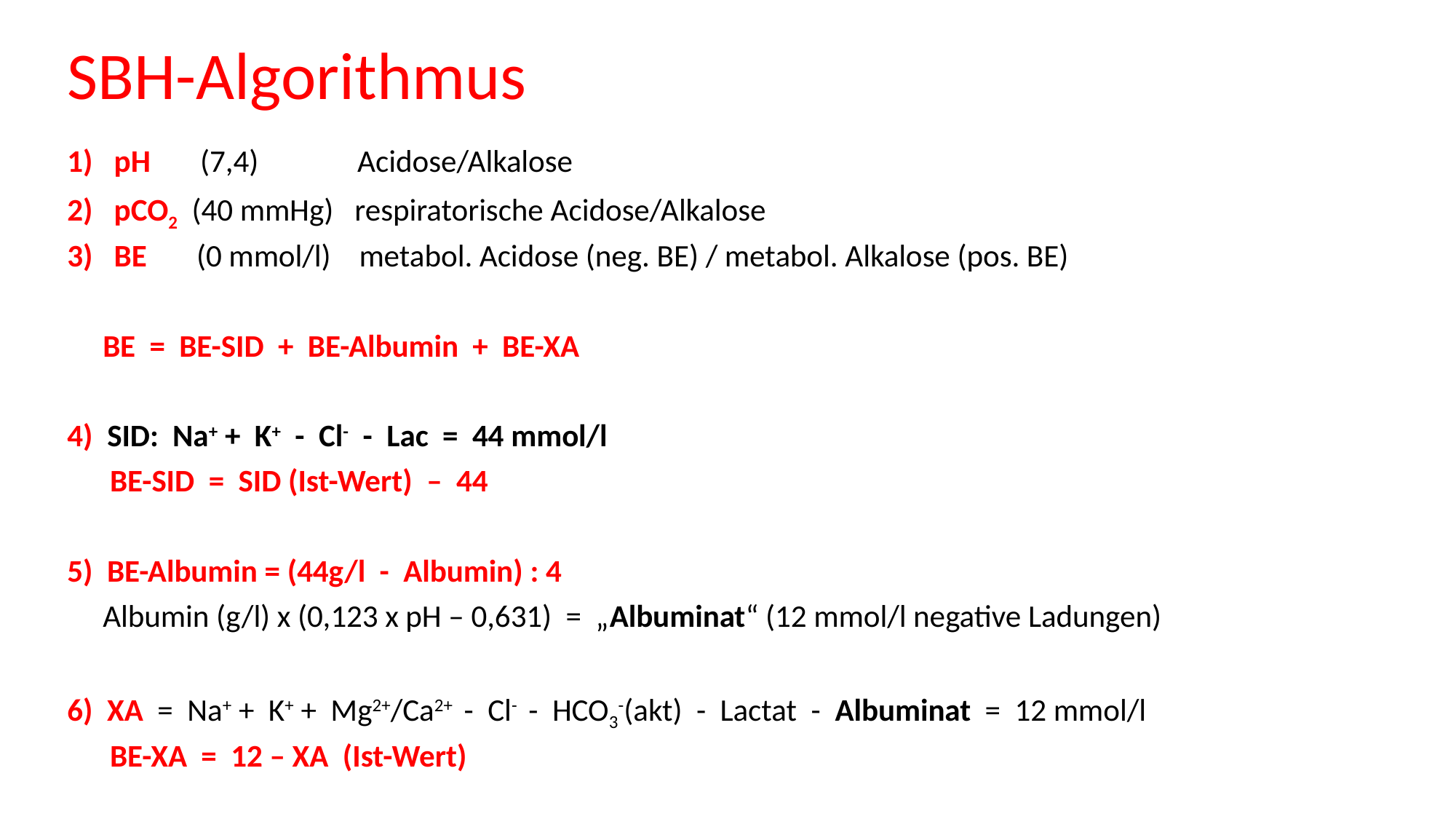

# SBH-Algorithmus
1)   pH       (7,4)              Acidose/Alkalose
2)   pCO2  (40 mmHg)   respiratorische Acidose/Alkalose
3)   BE       (0 mmol/l)    metabol. Acidose (neg. BE) / metabol. Alkalose (pos. BE)

     BE  =  BE-SID  +  BE-Albumin  +  BE-XA

4)  SID:  Na+ +  K+  -  Cl-  -  Lac  =  44 mmol/l
      BE-SID  =  SID (Ist-Wert)  –  44

5)  BE-Albumin = (44g/l  -  Albumin) : 4
     Albumin (g/l) x (0,123 x pH – 0,631)  =  „Albuminat“ (12 mmol/l negative Ladungen)

6)  XA  =  Na+ +  K+ +  Mg2+/Ca2+  -  Cl-  -  HCO3-(akt)  -  Lactat  -  Albuminat  =  12 mmol/l
      BE-XA  =  12 – XA  (Ist-Wert)